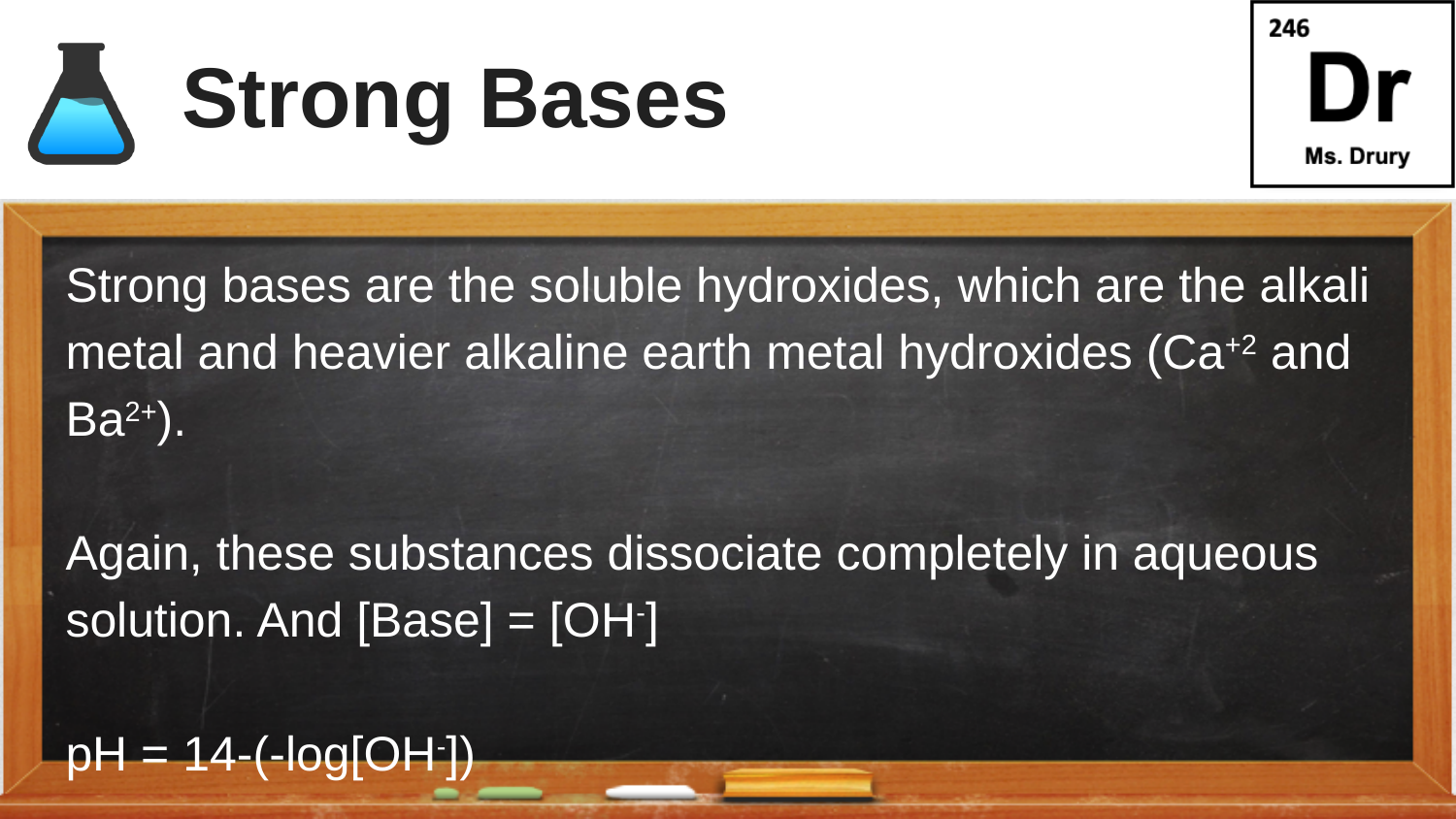

# Strong Bases
Strong bases are the soluble hydroxides, which are the alkali metal and heavier alkaline earth metal hydroxides (Ca+2 and Ba2+).

Again, these substances dissociate completely in aqueous solution. And [Base] = [OH-]

pH = 14-(-log[OH-])